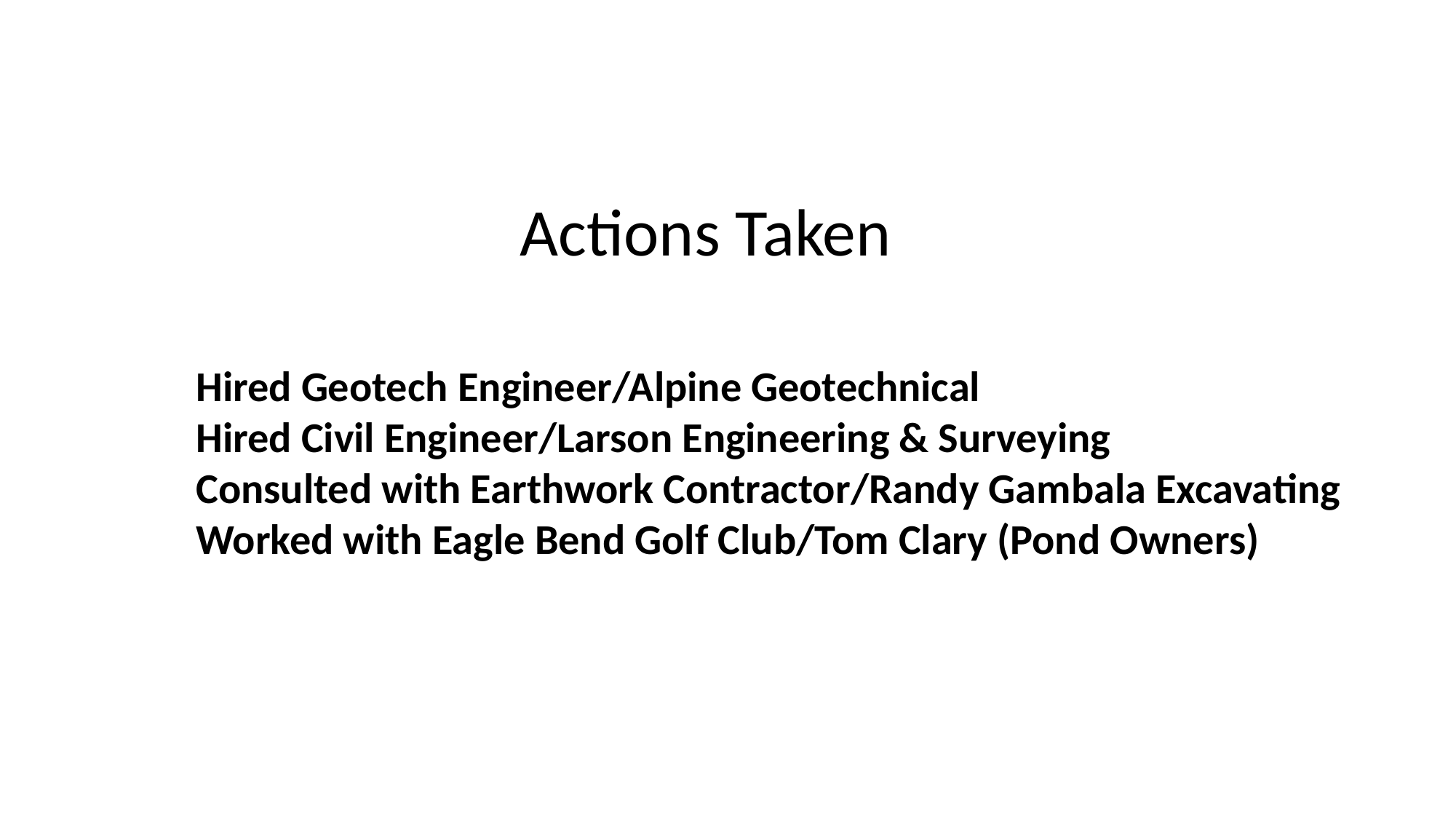

# Actions Taken
Hired Geotech Engineer/Alpine Geotechnical
Hired Civil Engineer/Larson Engineering & Surveying
Consulted with Earthwork Contractor/Randy Gambala Excavating
Worked with Eagle Bend Golf Club/Tom Clary (Pond Owners)